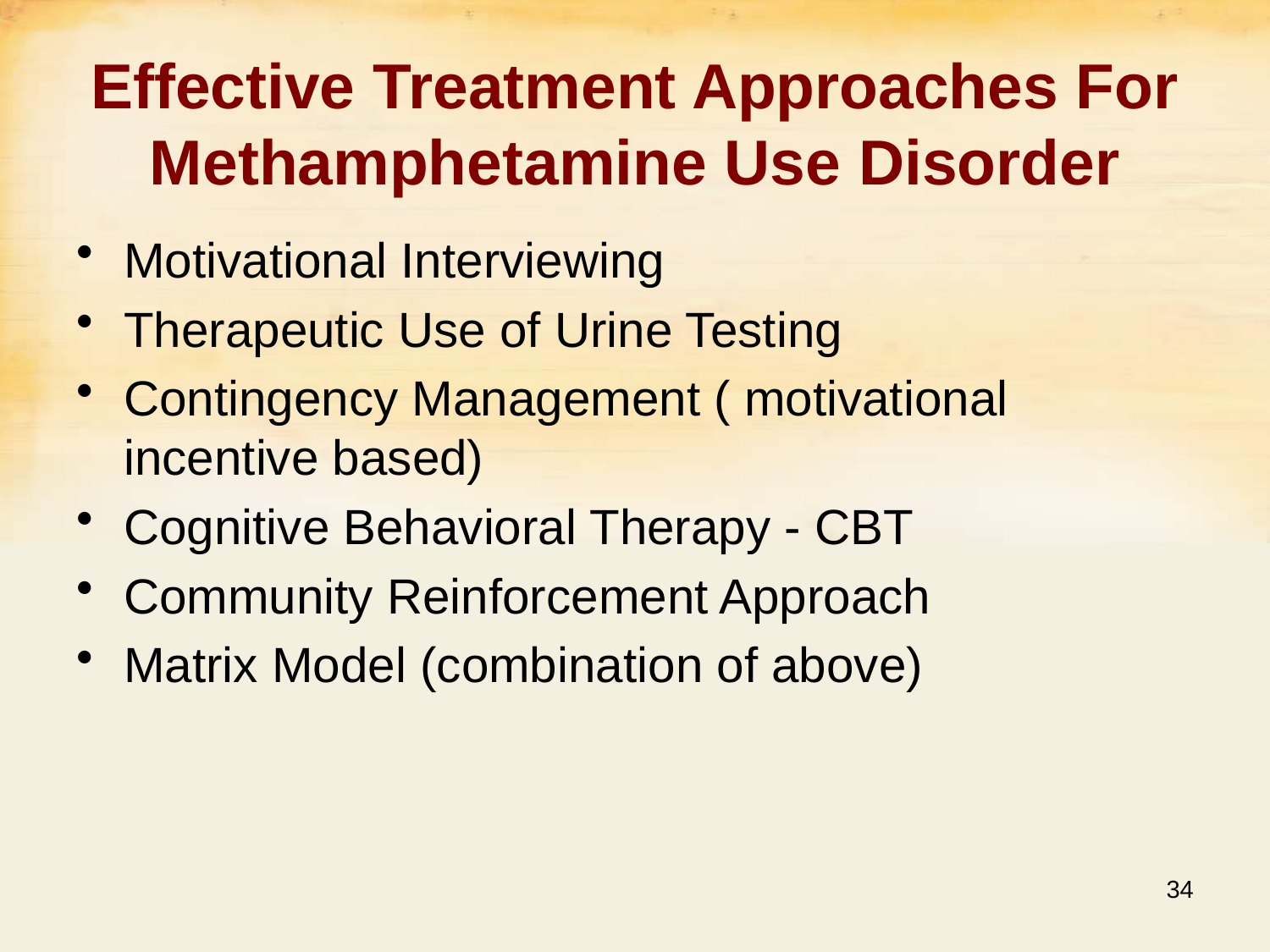

# Effective Treatment Approaches For Methamphetamine Use Disorder
Motivational Interviewing
Therapeutic Use of Urine Testing
Contingency Management ( motivational incentive based)
Cognitive Behavioral Therapy - CBT
Community Reinforcement Approach
Matrix Model (combination of above)
34